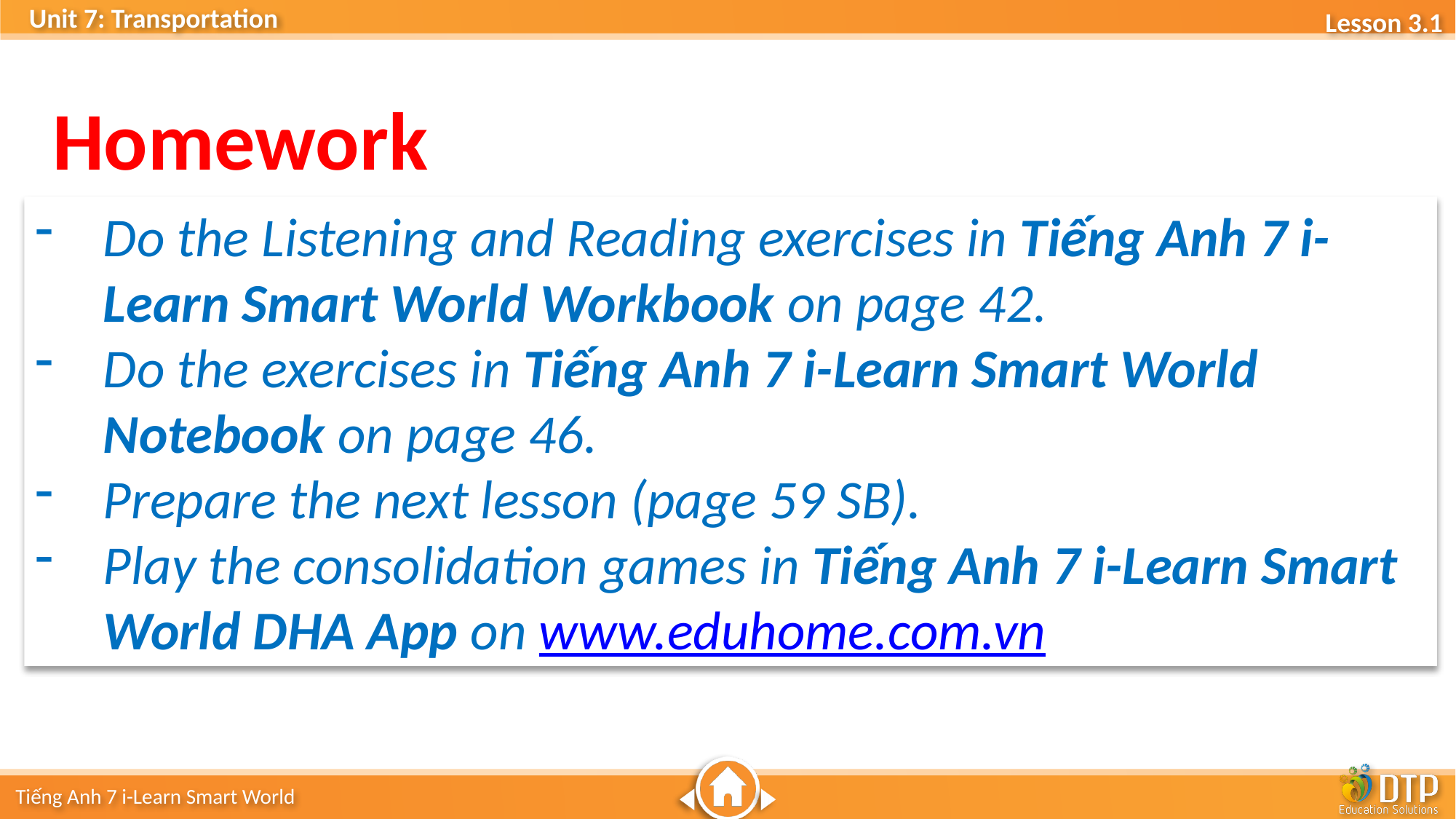

Homework
Do the Listening and Reading exercises in Tiếng Anh 7 i-Learn Smart World Workbook on page 42.
Do the exercises in Tiếng Anh 7 i-Learn Smart World Notebook on page 46.
Prepare the next lesson (page 59 SB).
Play the consolidation games in Tiếng Anh 7 i-Learn Smart World DHA App on www.eduhome.com.vn